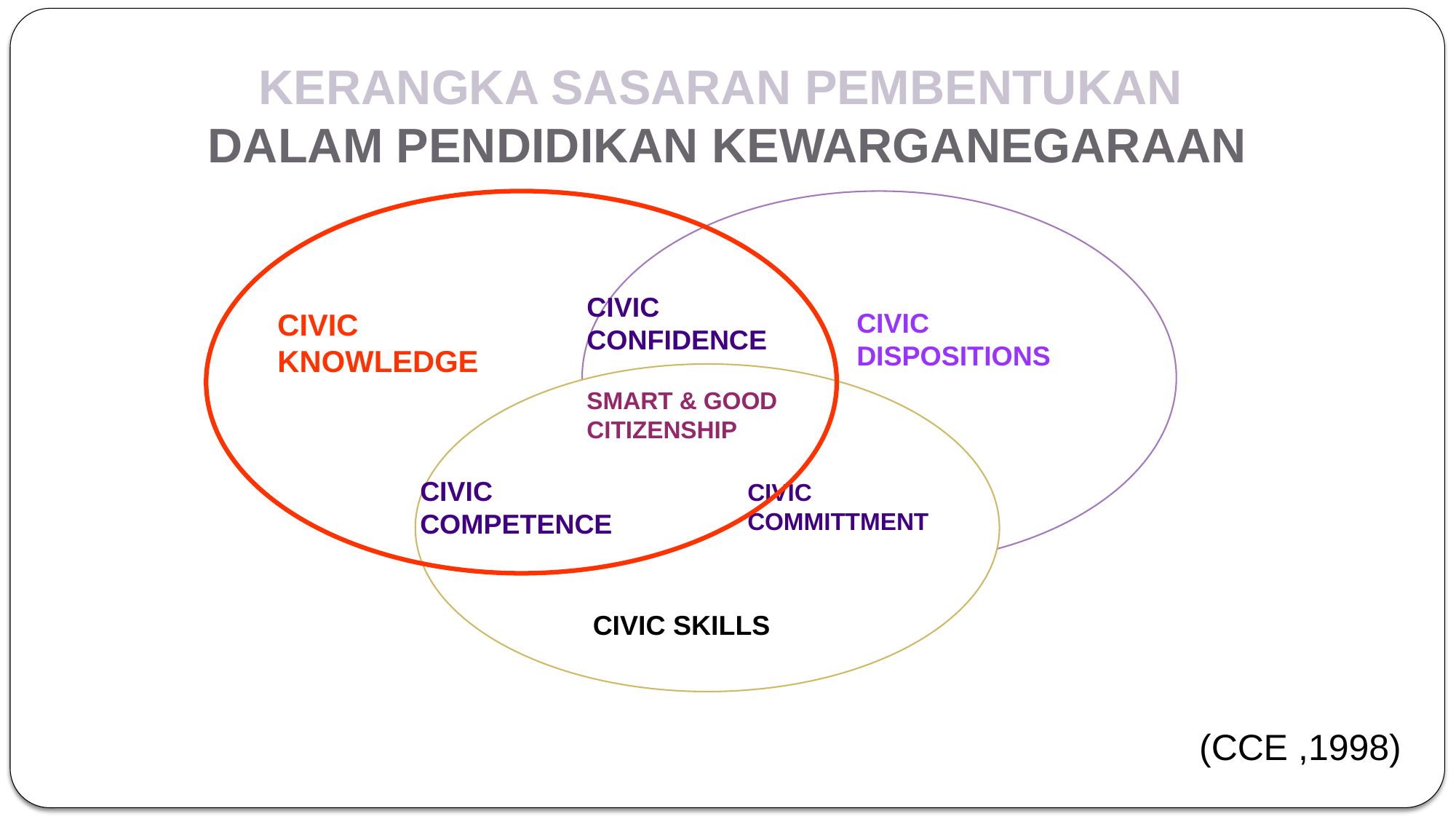

# KERANGKA SASARAN PEMBENTUKAN DALAM PENDIDIKAN KEWARGANEGARAAN

CIVIC CONFIDENCE
CIVIC DISPOSITIONS
CIVIC KNOWLEDGE

SMART & GOOD CITIZENSHIP
CIVIC COMPETENCE
CIVIC COMMITTMENT
CIVIC SKILLS
(CCE ,1998)